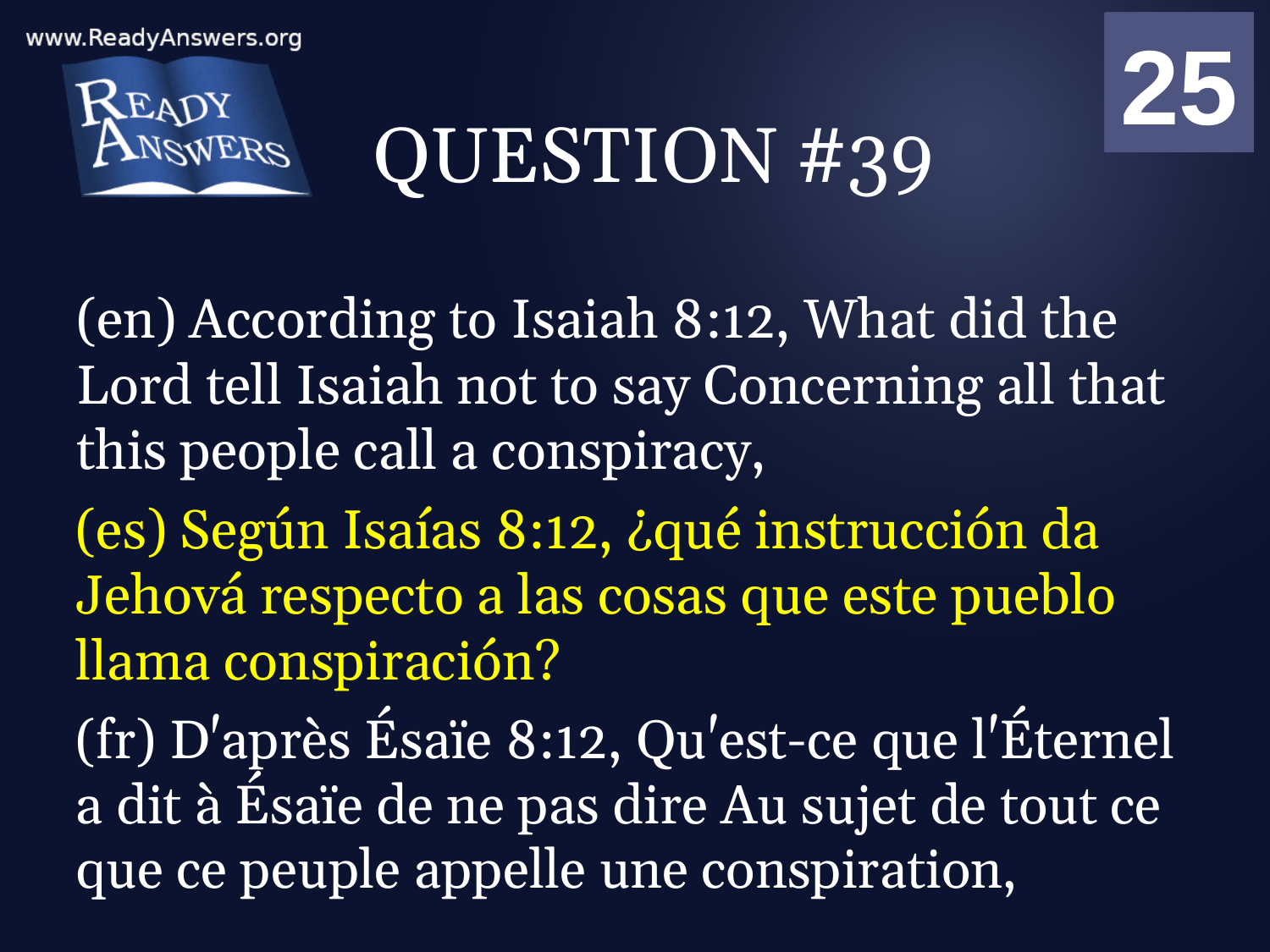

01
02
03
04
05
06
07
08
09
10
11
12
13
14
15
16
17
18
19
20
21
22
23
24
25
00
# QUESTION #39
(en) According to Isaiah 8:12, What did the Lord tell Isaiah not to say Concerning all that this people call a conspiracy,
(es) Según Isaías 8:12, ¿qué instrucción da Jehová respecto a las cosas que este pueblo llama conspiración?
(fr) D'après Ésaïe 8:12, Qu'est-ce que l'Éternel a dit à Ésaïe de ne pas dire Au sujet de tout ce que ce peuple appelle une conspiration,